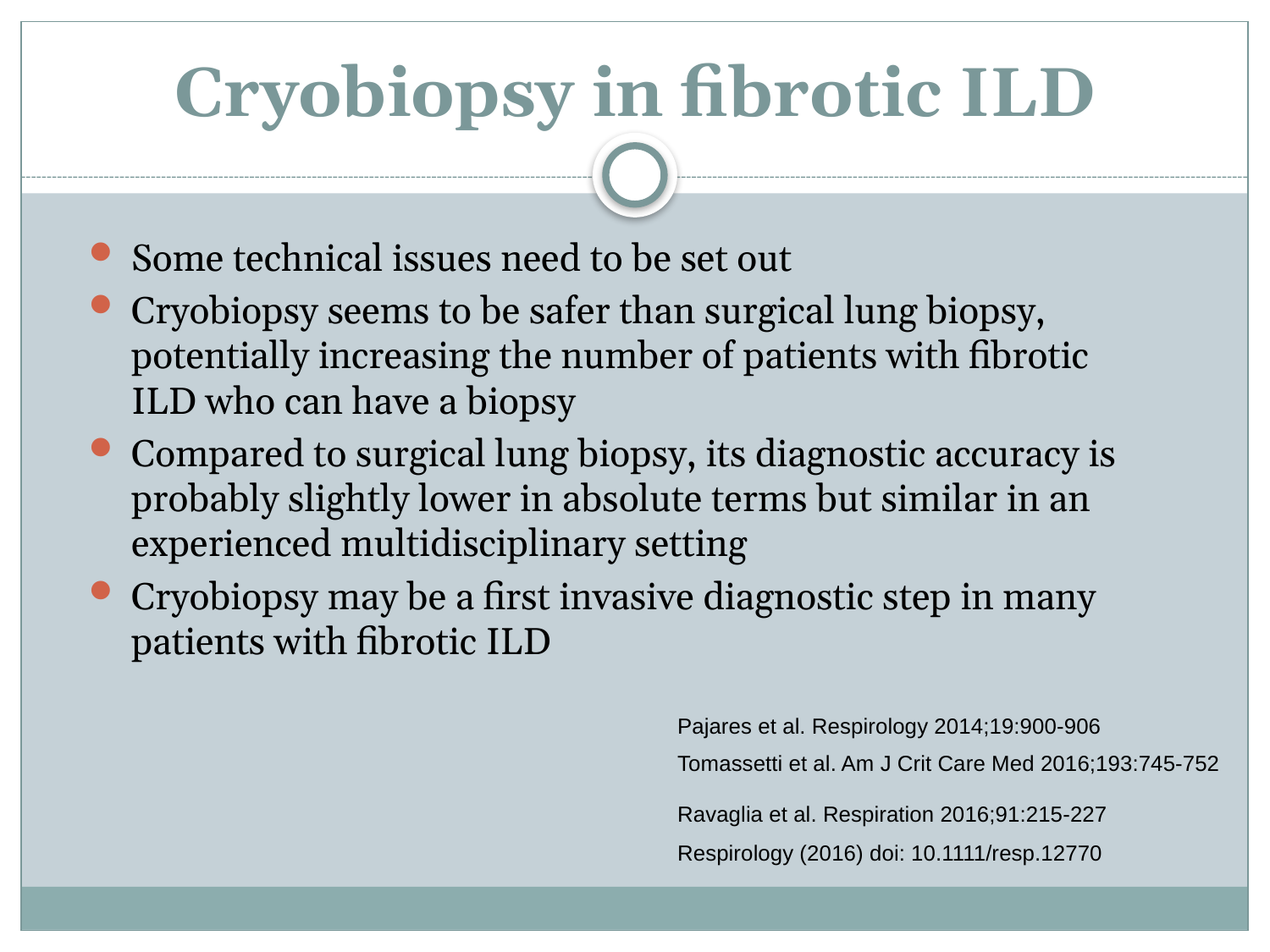

# Cryobiopsy in fibrotic ILD
Some technical issues need to be set out
Cryobiopsy seems to be safer than surgical lung biopsy, potentially increasing the number of patients with fibrotic ILD who can have a biopsy
Compared to surgical lung biopsy, its diagnostic accuracy is probably slightly lower in absolute terms but similar in an experienced multidisciplinary setting
Cryobiopsy may be a first invasive diagnostic step in many patients with fibrotic ILD
Pajares et al. Respirology 2014;19:900-906
Tomassetti et al. Am J Crit Care Med 2016;193:745-752
Ravaglia et al. Respiration 2016;91:215-227
Respirology (2016) doi: 10.1111/resp.12770